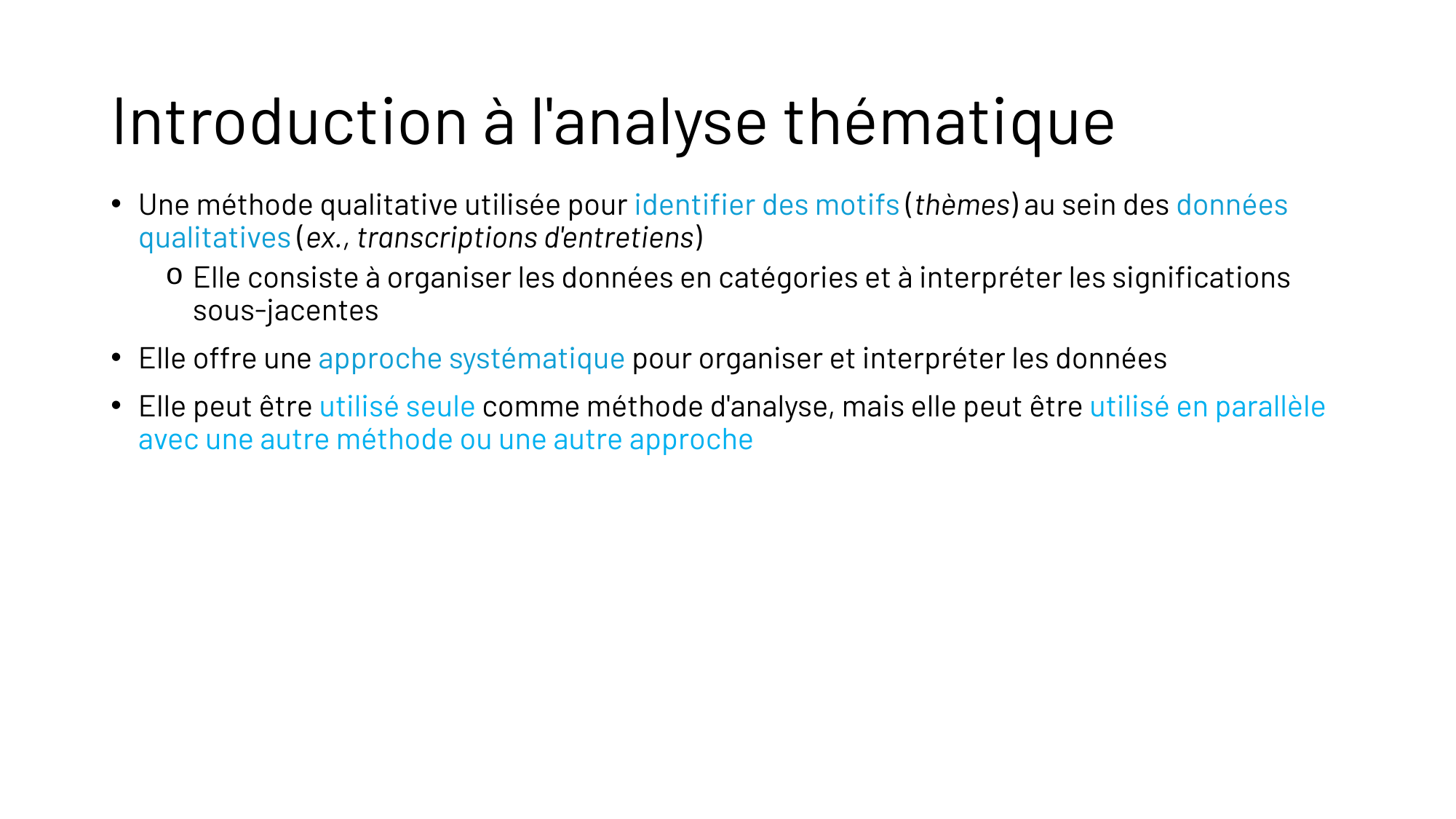

# Introduction à l'analyse thématique
Une méthode qualitative utilisée pour identifier des motifs (thèmes) au sein des données qualitatives (ex., transcriptions d'entretiens)
Elle consiste à organiser les données en catégories et à interpréter les significations sous-jacentes
Elle offre une approche systématique pour organiser et interpréter les données
Elle peut être utilisé seule comme méthode d'analyse, mais elle peut être utilisé en parallèle avec une autre méthode ou une autre approche